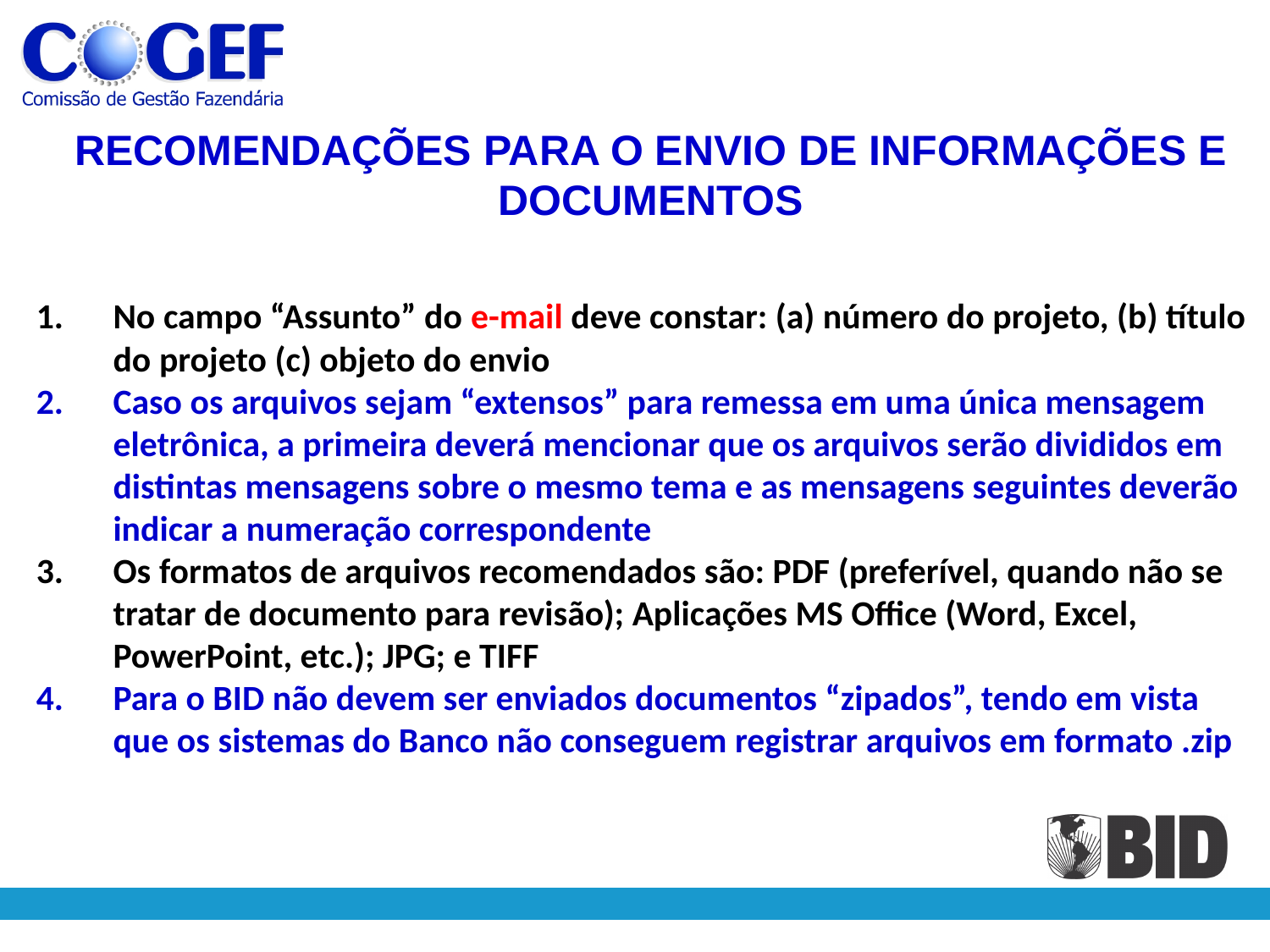

# RECOMENDAÇÕES PARA O ENVIO DE INFORMAÇÕES E DOCUMENTOS

No campo “Assunto” do e-mail deve constar: (a) número do projeto, (b) título do projeto (c) objeto do envio
Caso os arquivos sejam “extensos” para remessa em uma única mensagem eletrônica, a primeira deverá mencionar que os arquivos serão divididos em distintas mensagens sobre o mesmo tema e as mensagens seguintes deverão indicar a numeração correspondente
Os formatos de arquivos recomendados são: PDF (preferível, quando não se tratar de documento para revisão); Aplicações MS Office (Word, Excel, PowerPoint, etc.); JPG; e TIFF
Para o BID não devem ser enviados documentos “zipados”, tendo em vista que os sistemas do Banco não conseguem registrar arquivos em formato .zip